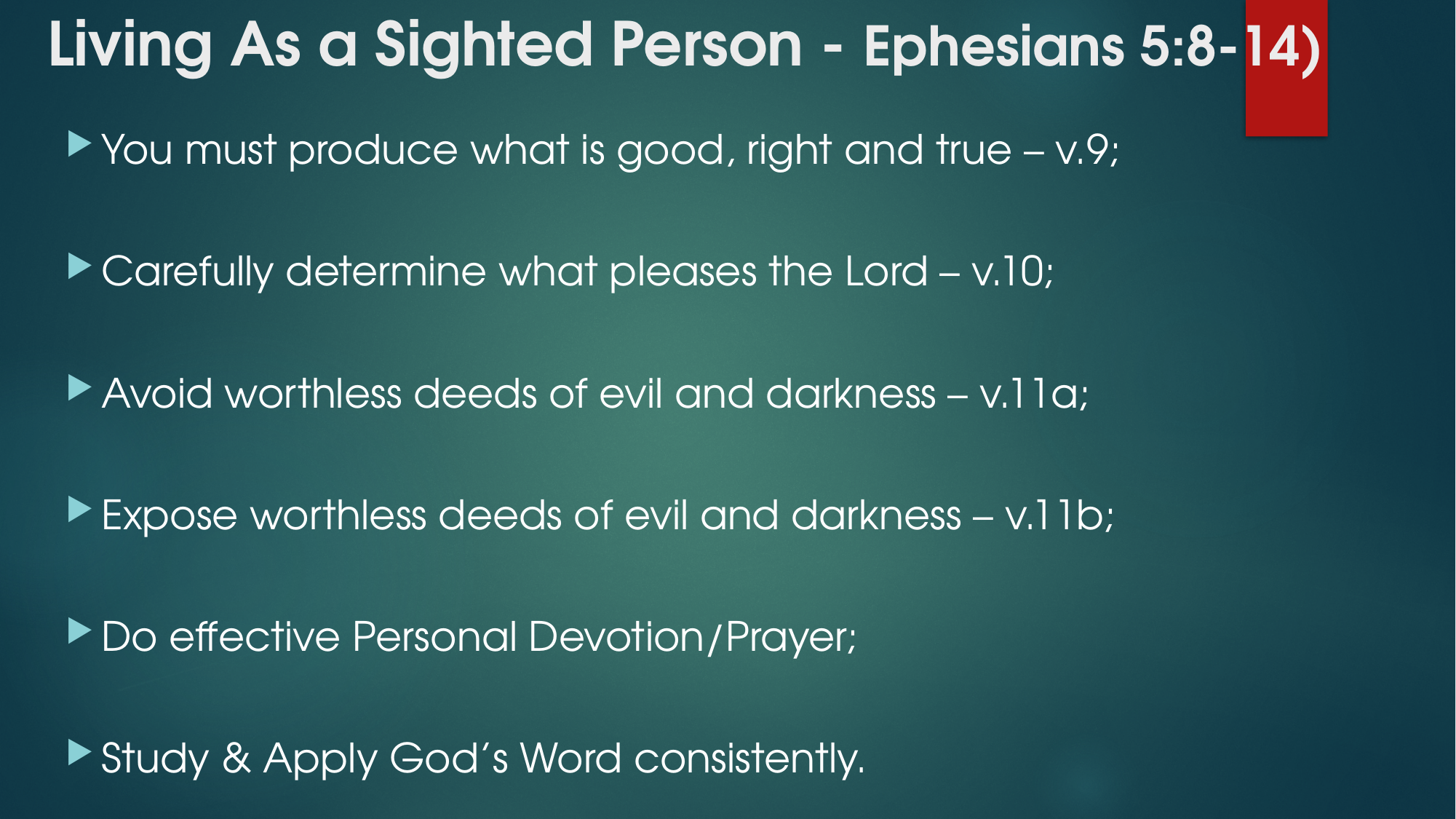

# Living As a Sighted Person - Ephesians 5:8-14)
You must produce what is good, right and true – v.9;

Carefully determine what pleases the Lord – v.10;

Avoid worthless deeds of evil and darkness – v.11a;

Expose worthless deeds of evil and darkness – v.11b;

Do effective Personal Devotion/Prayer;

Study & Apply God’s Word consistently.